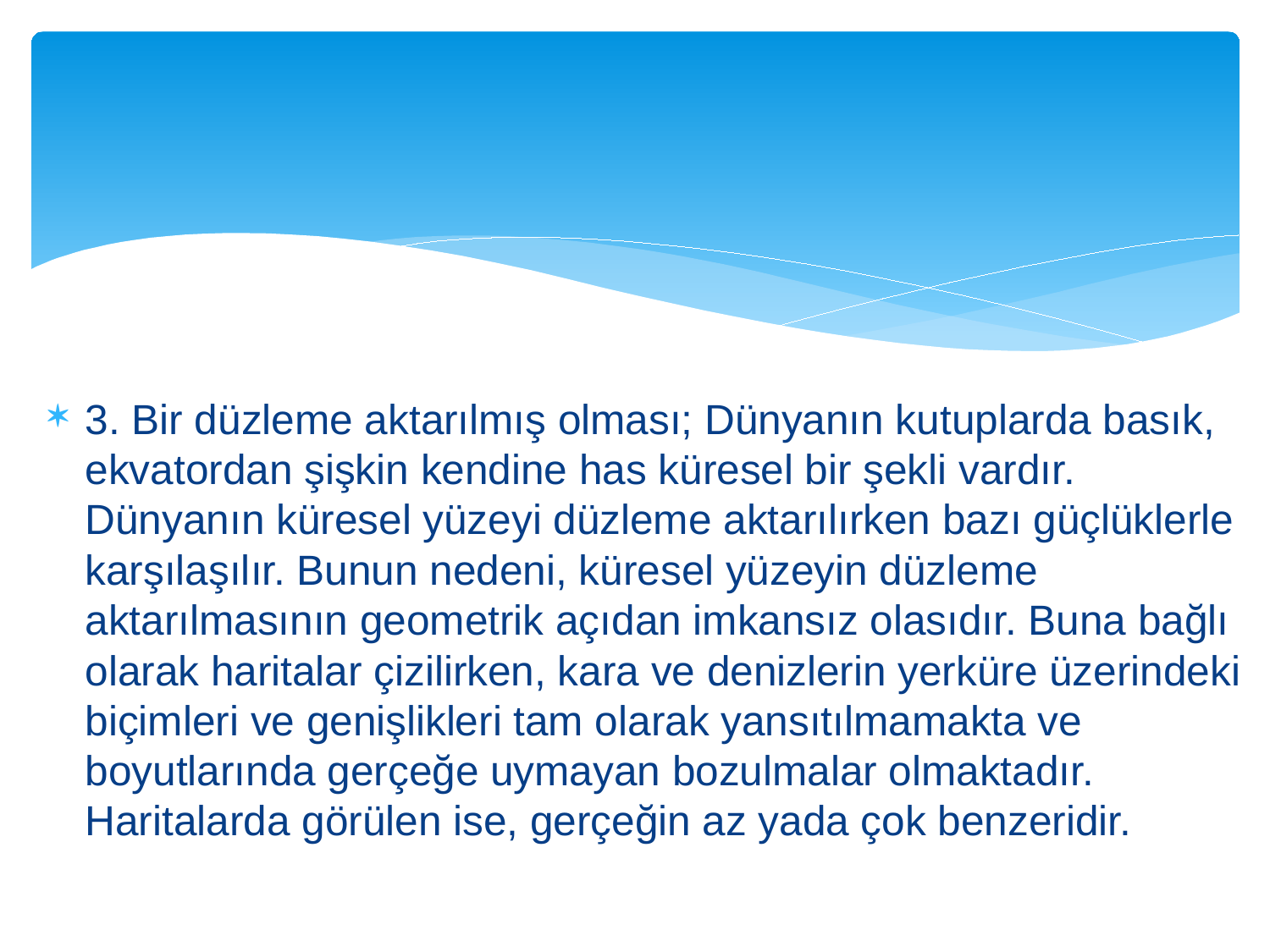

#
3. Bir düzleme aktarılmış olması; Dünyanın kutuplarda basık, ekvatordan şişkin kendine has küresel bir şekli vardır. Dünyanın küresel yüzeyi düzleme aktarılırken bazı güçlüklerle karşılaşılır. Bunun nedeni, küresel yüzeyin düzleme aktarılmasının geometrik açıdan imkansız olasıdır. Buna bağlı olarak haritalar çizilirken, kara ve denizlerin yerküre üzerindeki biçimleri ve genişlikleri tam olarak yansıtılmamakta ve boyutlarında gerçeğe uymayan bozulmalar olmaktadır. Haritalarda görülen ise, gerçeğin az yada çok benzeridir.